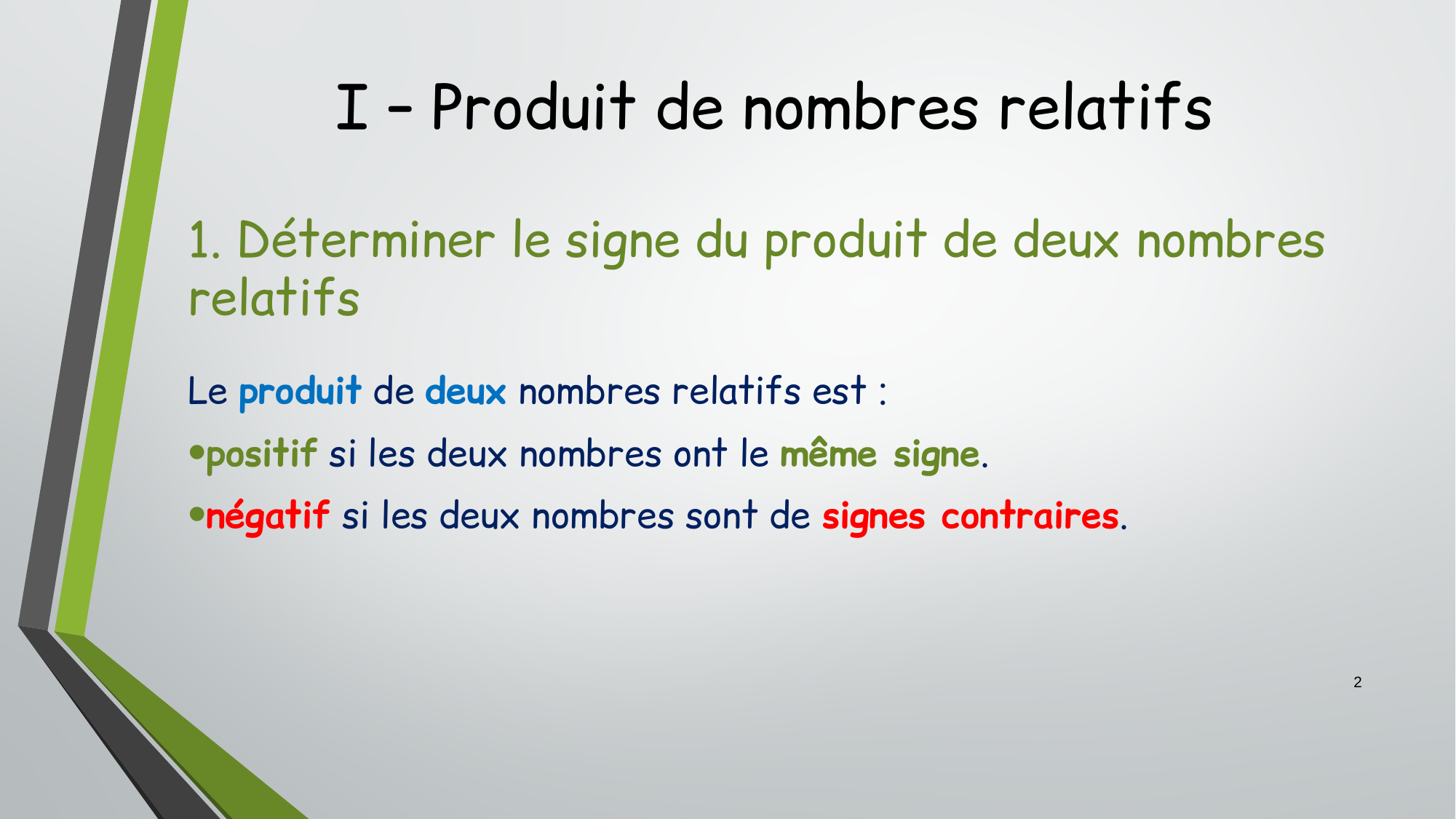

# I – Produit de nombres relatifs
1. Déterminer le signe du produit de deux nombres relatifs
Le produit de deux nombres relatifs est :
positif si les deux nombres ont le même signe.
négatif si les deux nombres sont de signes contraires.
2